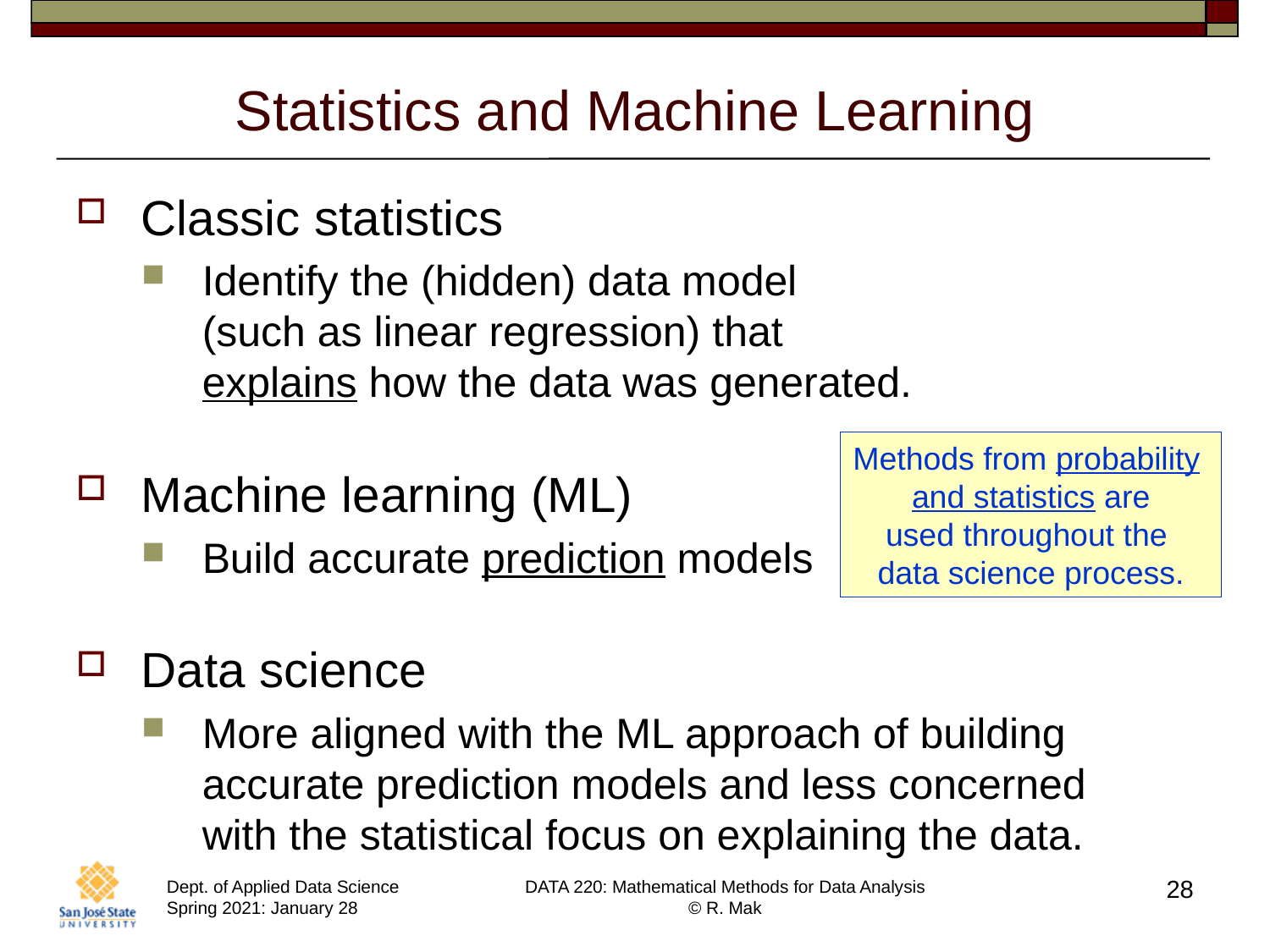

# Statistics and Machine Learning
Classic statistics
Identify the (hidden) data model
(such as linear regression) that
explains how the data was generated.

Machine learning (ML)
Build accurate prediction models

Data science
More aligned with the ML approach of building accurate prediction models and less concerned
with the statistical focus on explaining the data.
Methods from probability
and statistics are
used throughout the
data science process.
28